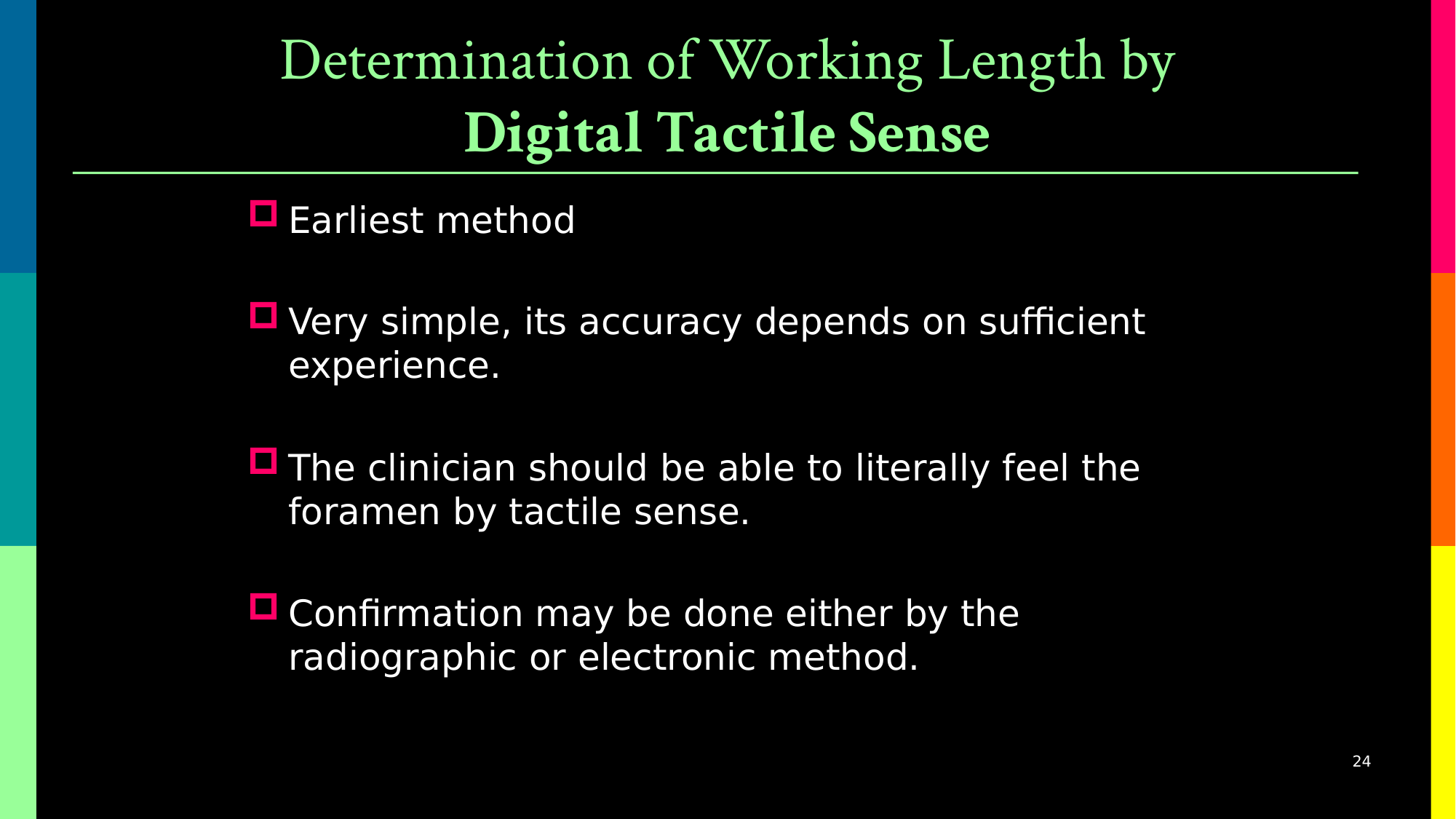

# Determination of Working Length by Digital Tactile Sense
Earliest method

Very simple, its accuracy depends on sufficient experience.

The clinician should be able to literally feel the foramen by tactile sense.

Confirmation may be done either by the radiographic or electronic method.
24